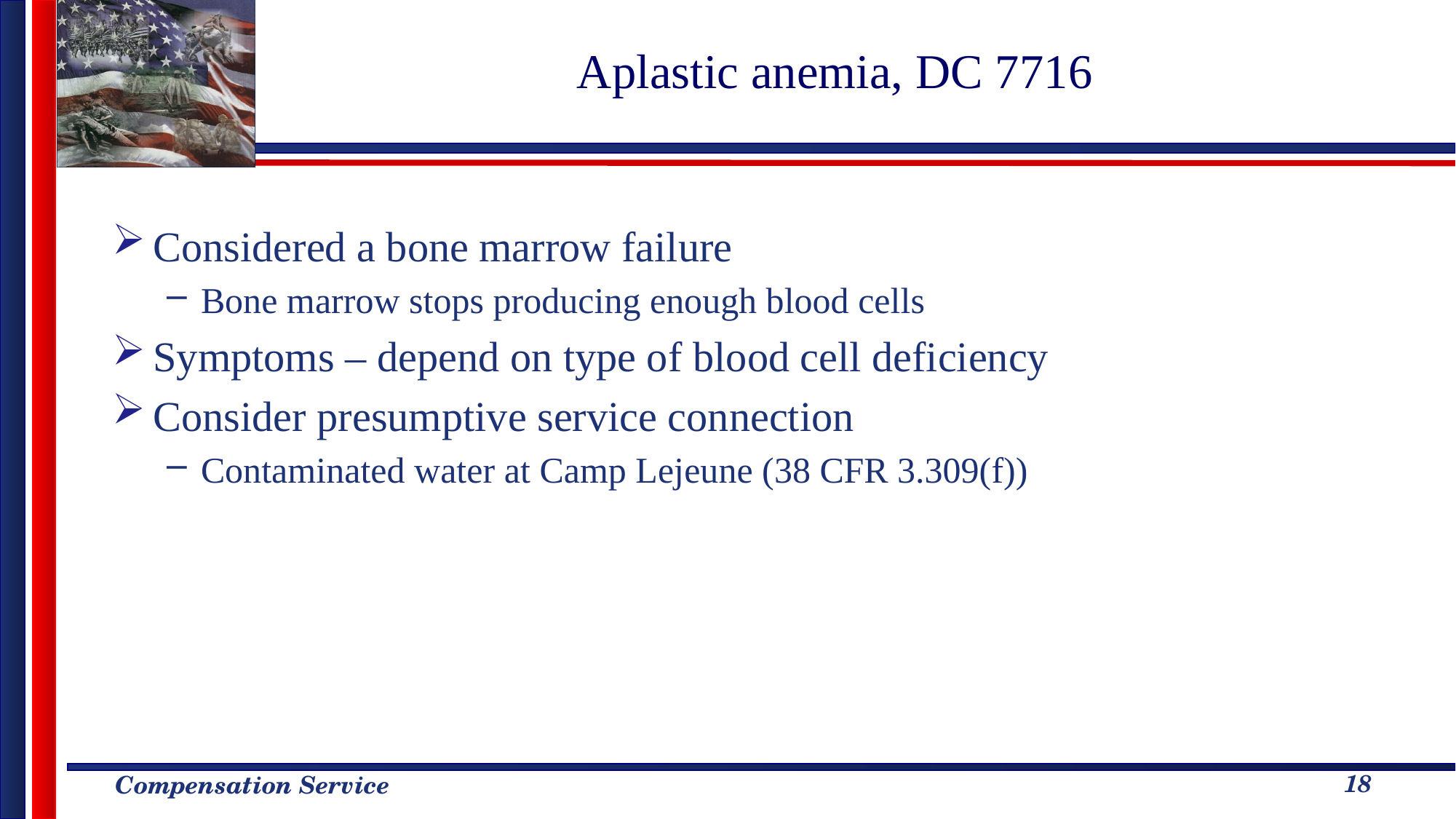

# Aplastic anemia, DC 7716
Considered a bone marrow failure
Bone marrow stops producing enough blood cells
Symptoms – depend on type of blood cell deficiency
Consider presumptive service connection
Contaminated water at Camp Lejeune (38 CFR 3.309(f))
18